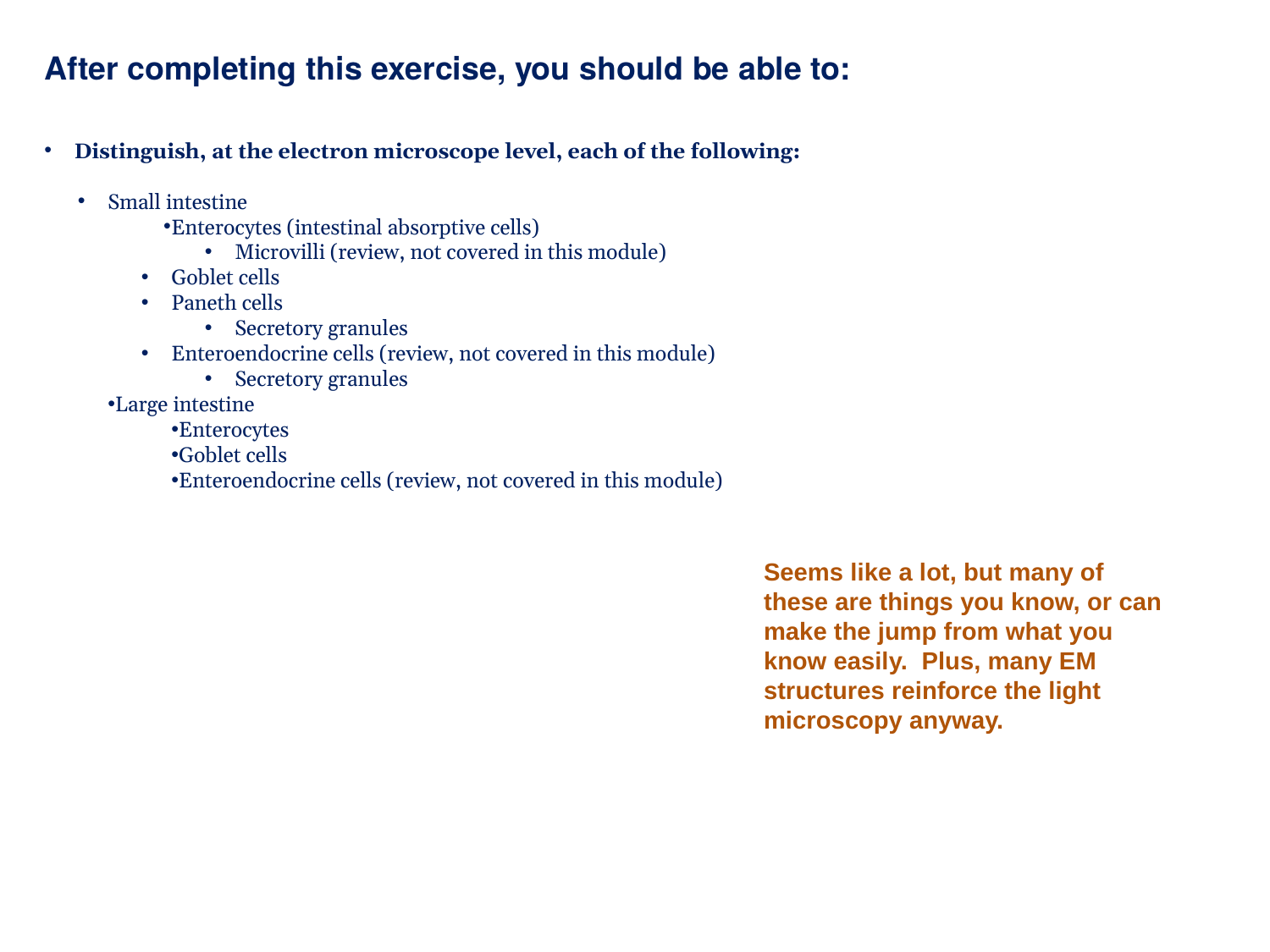

After completing this exercise, you should be able to:

Distinguish, at the electron microscope level, each of the following:

Small intestine
Enterocytes (intestinal absorptive cells)
Microvilli (review, not covered in this module)
Goblet cells
Paneth cells
Secretory granules
Enteroendocrine cells (review, not covered in this module)
Secretory granules
Large intestine
Enterocytes
Goblet cells
Enteroendocrine cells (review, not covered in this module)
Seems like a lot, but many of these are things you know, or can make the jump from what you know easily.  Plus, many EM structures reinforce the light microscopy anyway.